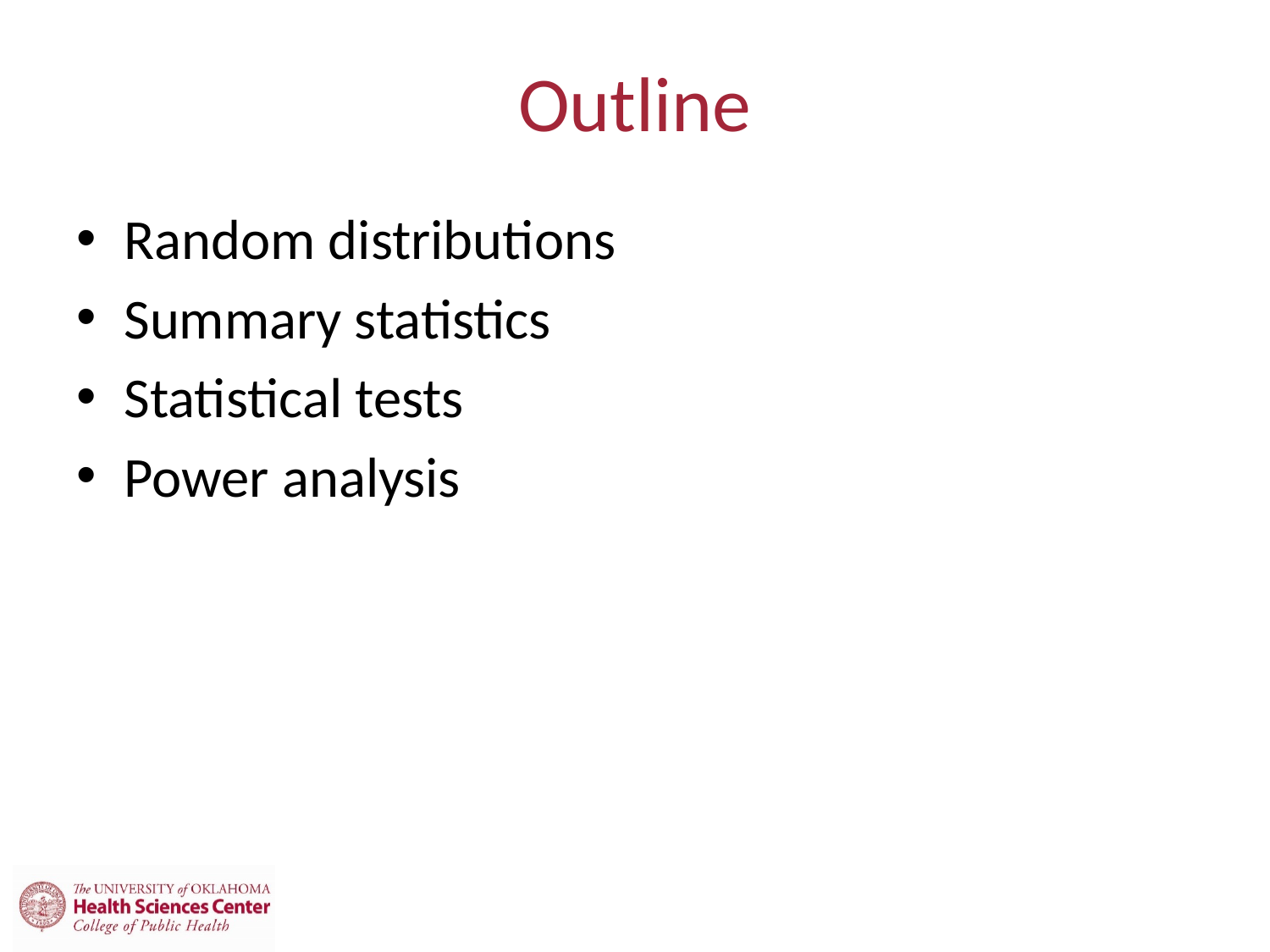

# Outline
Random distributions
Summary statistics
Statistical tests
Power analysis